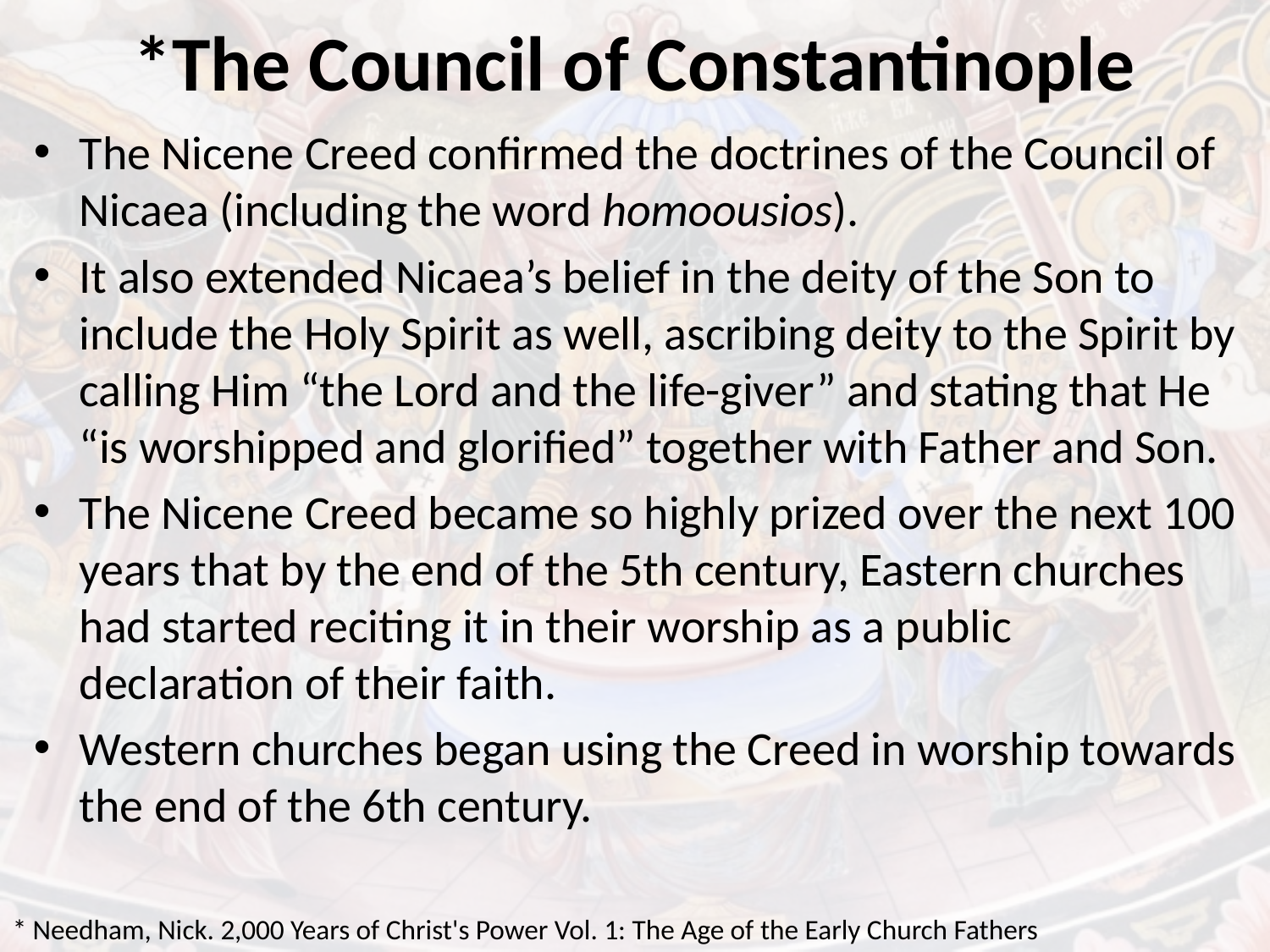

# *The Council of Constantinople
The Nicene Creed confirmed the doctrines of the Council of Nicaea (including the word homoousios).
It also extended Nicaea’s belief in the deity of the Son to include the Holy Spirit as well, ascribing deity to the Spirit by calling Him “the Lord and the life-giver” and stating that He “is worshipped and glorified” together with Father and Son.
The Nicene Creed became so highly prized over the next 100 years that by the end of the 5th century, Eastern churches had started reciting it in their worship as a public declaration of their faith.
Western churches began using the Creed in worship towards the end of the 6th century.
* Needham, Nick. 2,000 Years of Christ's Power Vol. 1: The Age of the Early Church Fathers